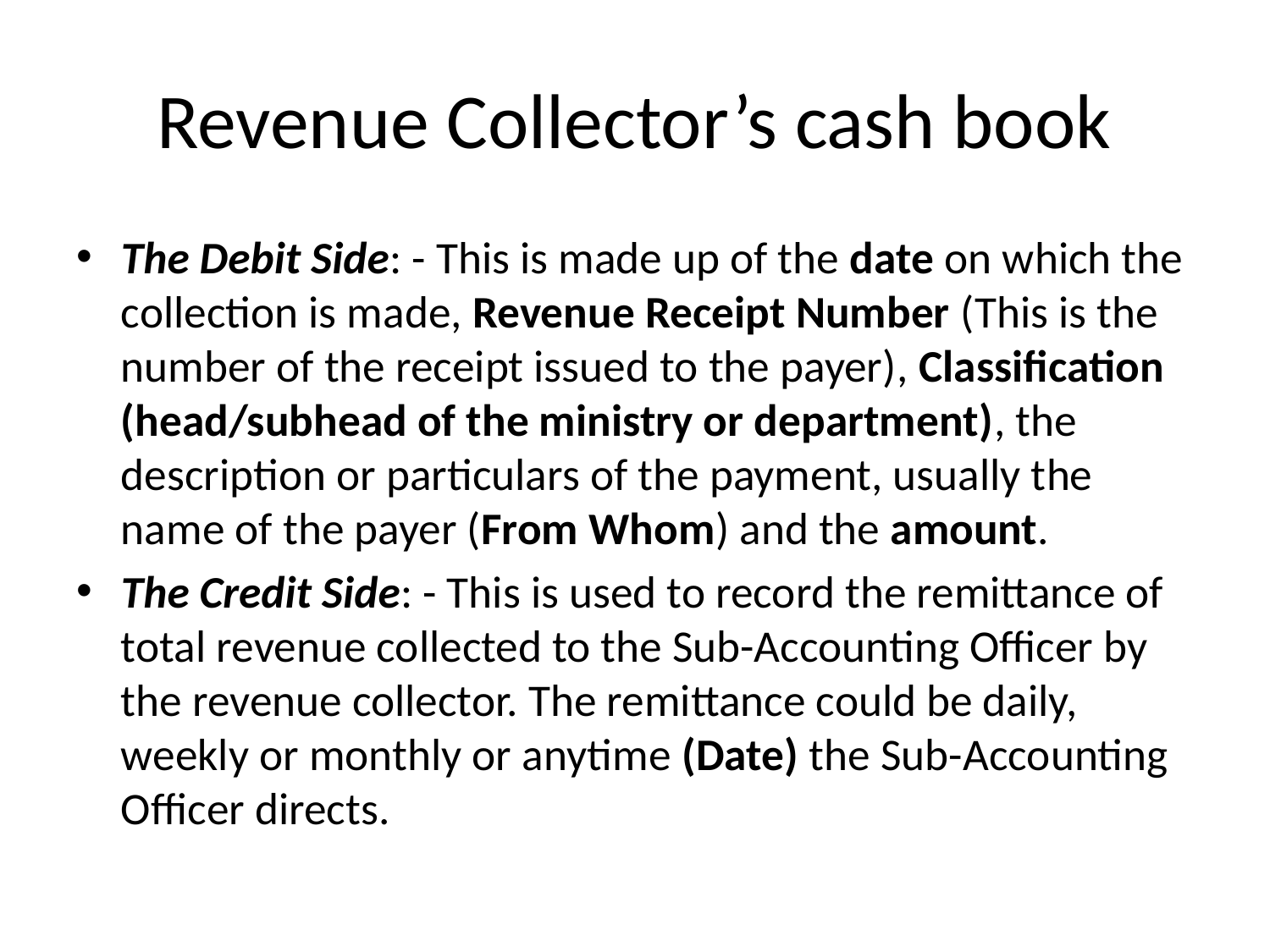

# Revenue Collector’s cash book
The Debit Side: - This is made up of the date on which the collection is made, Revenue Receipt Number (This is the number of the receipt issued to the payer), Classification (head/subhead of the ministry or department), the description or particulars of the payment, usually the name of the payer (From Whom) and the amount.
The Credit Side: - This is used to record the remittance of total revenue collected to the Sub-Accounting Officer by the revenue collector. The remittance could be daily, weekly or monthly or anytime (Date) the Sub-Accounting Officer directs.